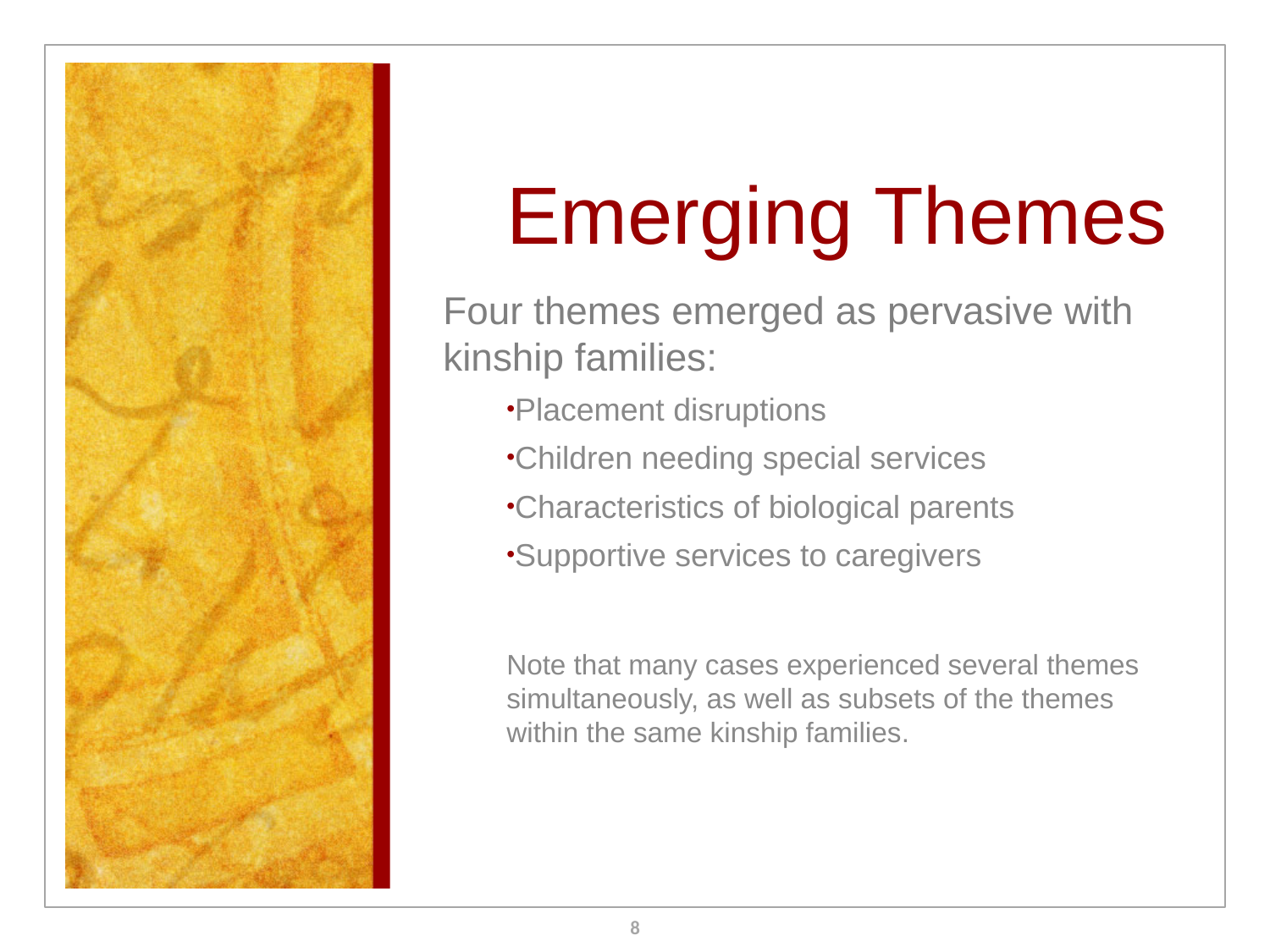

# Emerging Themes
Four themes emerged as pervasive with kinship families:
Placement disruptions
Children needing special services
Characteristics of biological parents
Supportive services to caregivers

Note that many cases experienced several themes simultaneously, as well as subsets of the themes within the same kinship families.
8